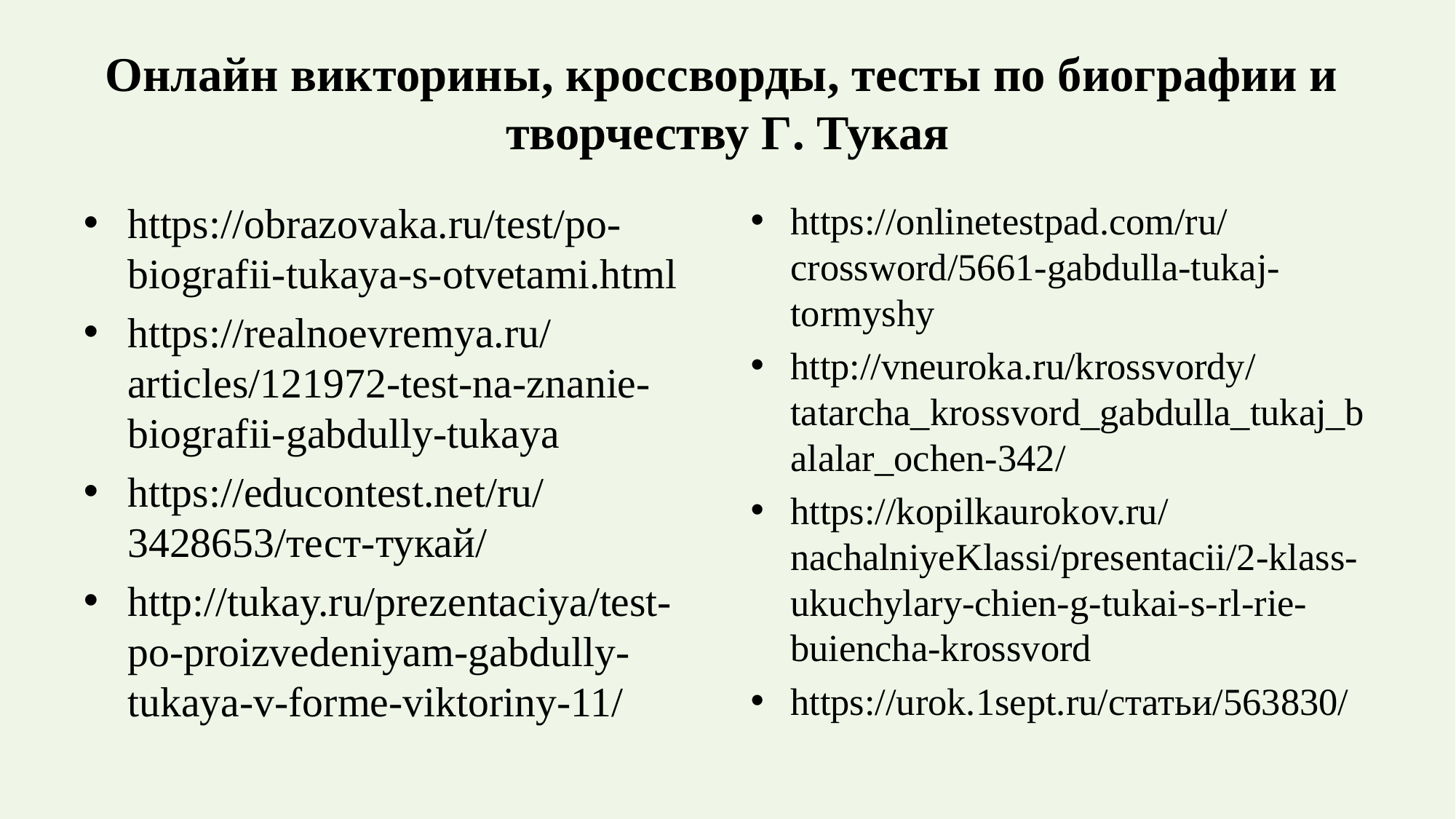

# Онлайн викторины, кроссворды, тесты по биографии и творчеству Г. Тукая
https://obrazovaka.ru/test/po-biografii-tukaya-s-otvetami.html
https://realnoevremya.ru/articles/121972-test-na-znanie-biografii-gabdully-tukaya
https://educontest.net/ru/3428653/тест-тукай/
http://tukay.ru/prezentaciya/test-po-proizvedeniyam-gabdully-tukaya-v-forme-viktoriny-11/

https://onlinetestpad.com/ru/crossword/5661-gabdulla-tukaj-tormyshy
http://vneuroka.ru/krossvordy/tatarcha_krossvord_gabdulla_tukaj_balalar_ochen-342/
https://kopilkaurokov.ru/nachalniyeKlassi/presentacii/2-klass-ukuchylary-chien-g-tukai-s-rl-rie-buiencha-krossvord
https://urok.1sept.ru/статьи/563830/